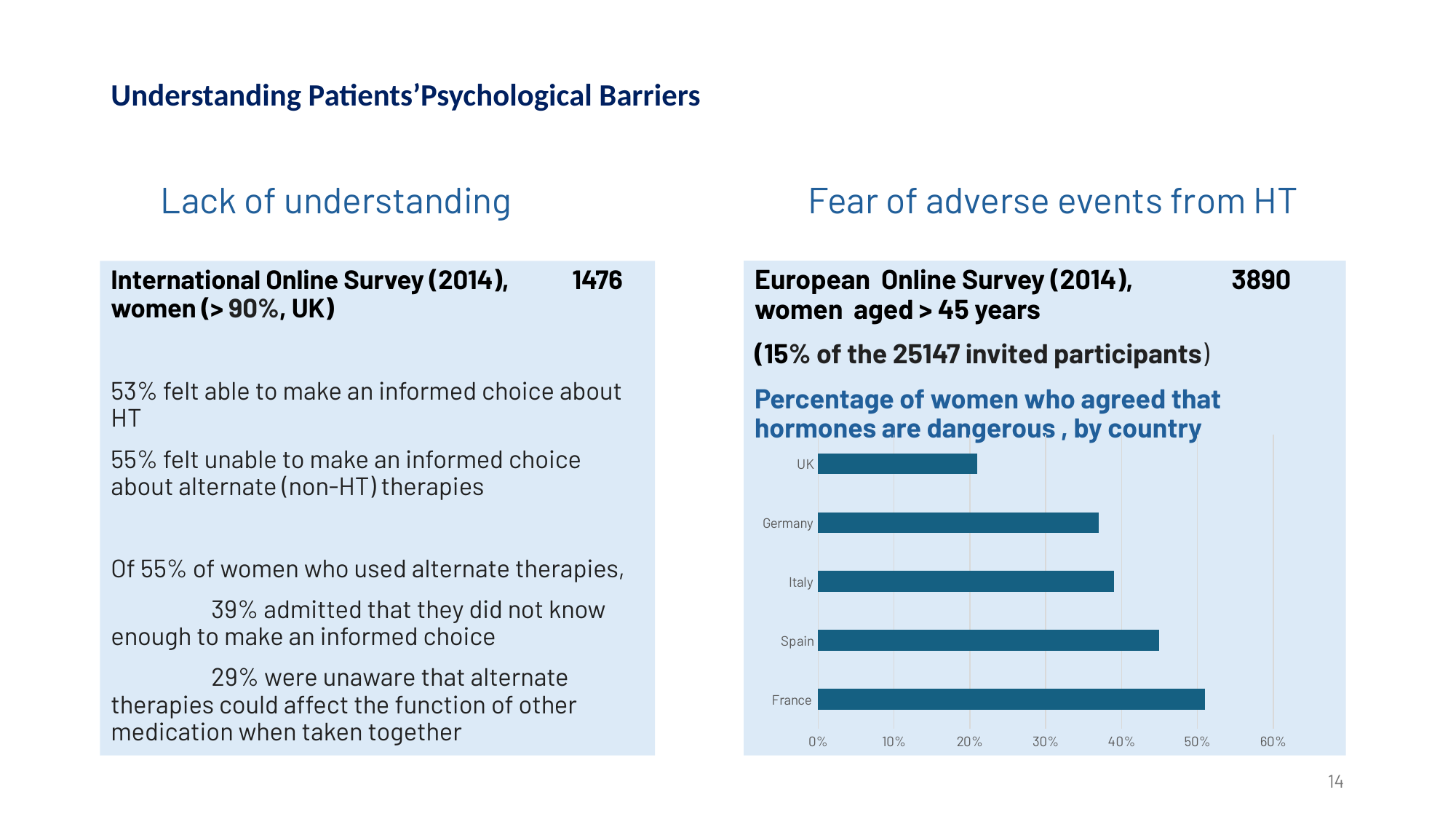

# Understanding Patients’Psychological Barriers
Fear of adverse events from HT
Lack of understanding
European  Online Survey (2014),                  3890 women  aged > 45 years
(15% of the 25147 invited participants)
Percentage of women who agreed that hormones are dangerous , by country

International Online Survey (2014),            1476 women (> 90%, UK)

53% felt able to make an informed choice about HT
55% felt unable to make an informed choice about alternate (non-HT) therapies

Of 55% of women who used alternate therapies,
	39% admitted that they did not know enough to make an informed choice
	29% were unaware that alternate therapies could affect the function of other medication when taken together

### Chart

| Category |  |
|---|---|
| France  | 0.51 |
| Spain | 0.45 |
| Italy | 0.39 |
| Germany | 0.37 |
| UK | 0.21 |
14